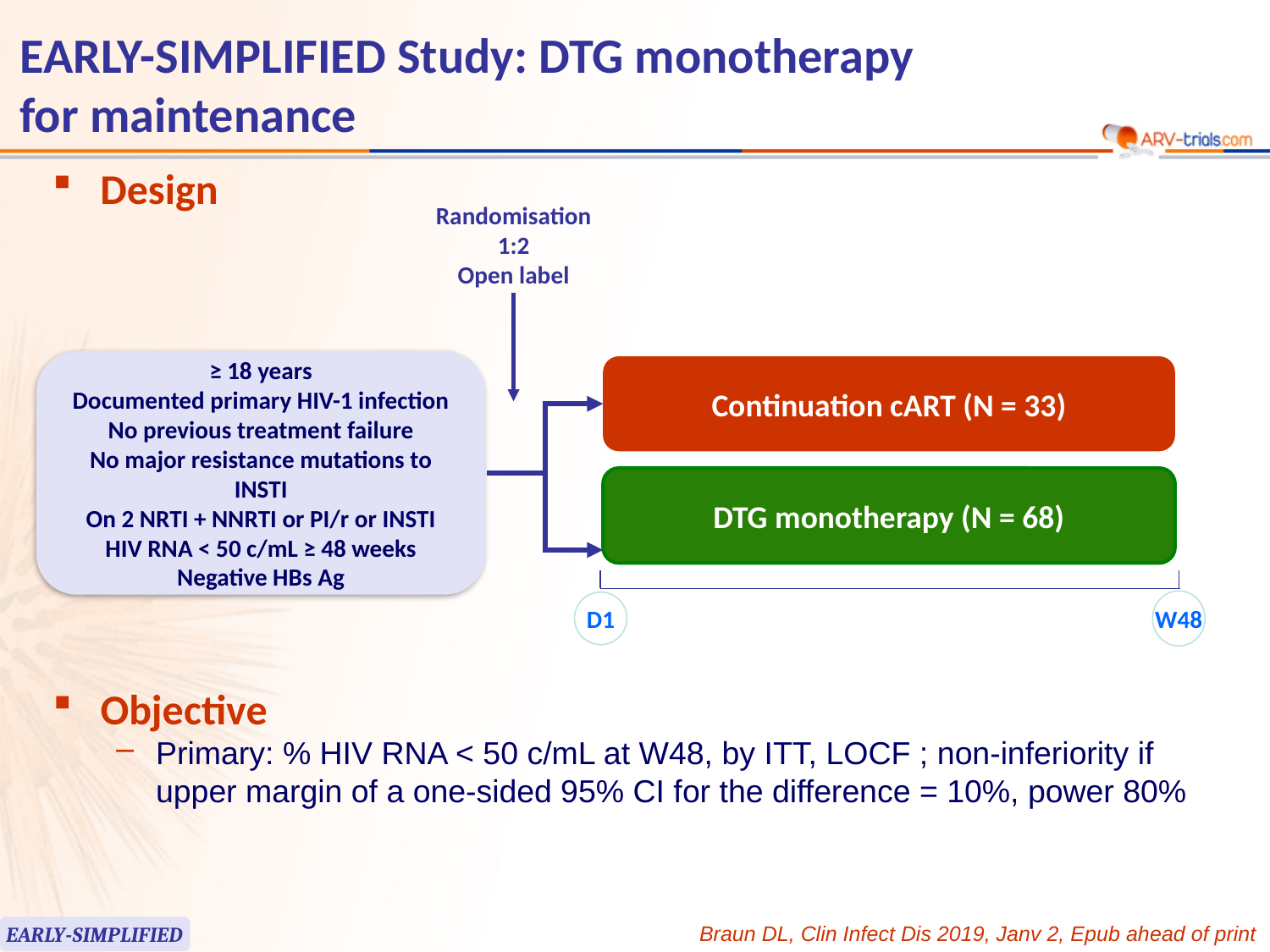

# EARLY-SIMPLIFIED Study: DTG monotherapy for maintenance
Design

Randomisation
1:2
Open label
≥ 18 years
Documented primary HIV-1 infection
No previous treatment failure
No major resistance mutations to INSTI
On 2 NRTI + NNRTI or PI/r or INSTI
HIV RNA < 50 c/mL ≥ 48 weeks
Negative HBs Ag
Continuation cART (N = 33)
DTG monotherapy (N = 68)
W48
D1
Objective
Primary: % HIV RNA < 50 c/mL at W48, by ITT, LOCF ; non-inferiority if upper margin of a one-sided 95% CI for the difference = 10%, power 80%

Braun DL, Clin Infect Dis 2019, Janv 2, Epub ahead of print
EARLY-SIMPLIFIED